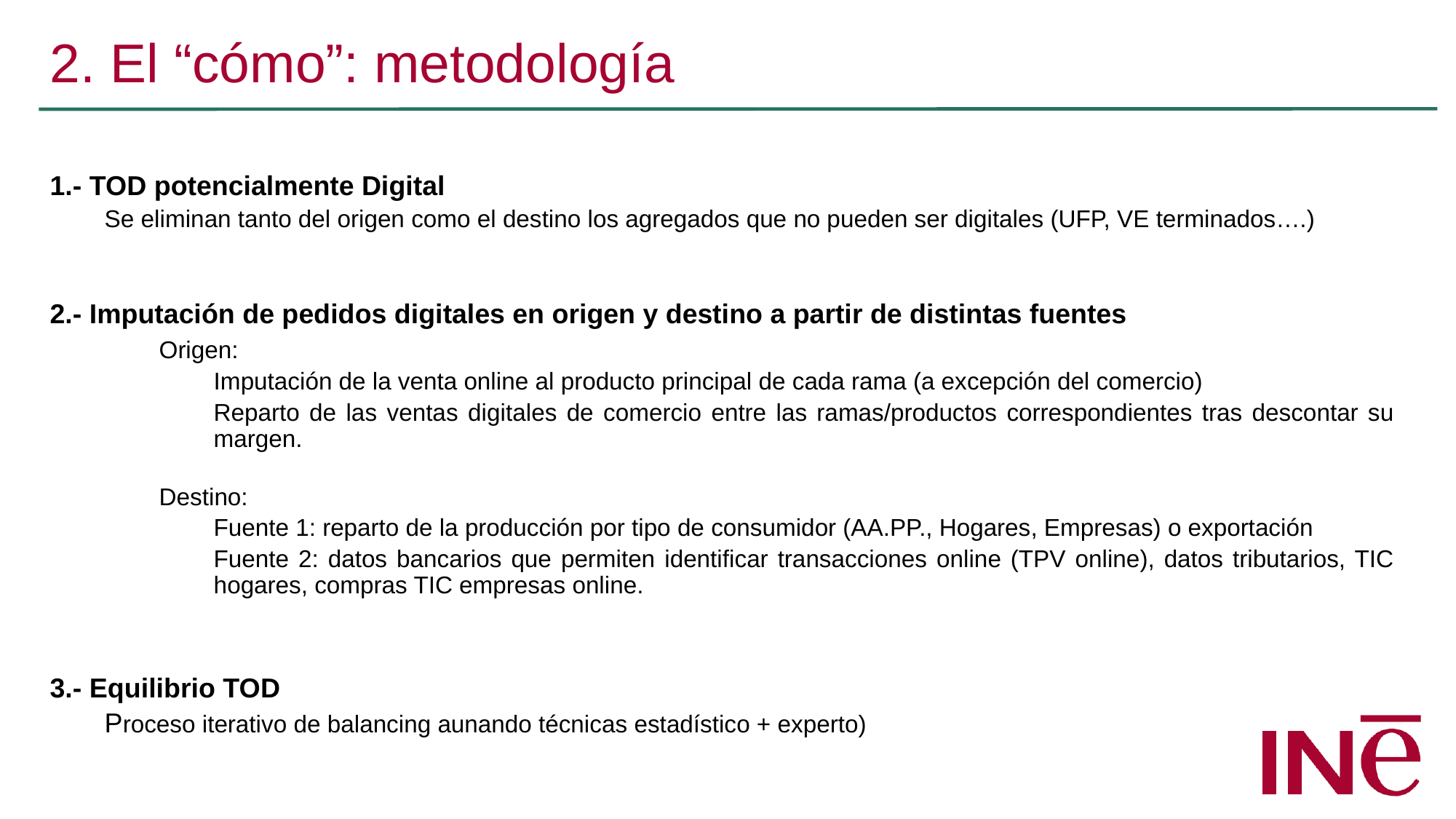

# 2. El “cómo”: metodología

1.- TOD potencialmente Digital
Se eliminan tanto del origen como el destino los agregados que no pueden ser digitales (UFP, VE terminados….)

2.- Imputación de pedidos digitales en origen y destino a partir de distintas fuentes
	Origen:
Imputación de la venta online al producto principal de cada rama (a excepción del comercio)
Reparto de las ventas digitales de comercio entre las ramas/productos correspondientes tras descontar su margen.

	Destino:
Fuente 1: reparto de la producción por tipo de consumidor (AA.PP., Hogares, Empresas) o exportación
Fuente 2: datos bancarios que permiten identificar transacciones online (TPV online), datos tributarios, TIC hogares, compras TIC empresas online.

3.- Equilibrio TOD
Proceso iterativo de balancing aunando técnicas estadístico + experto)